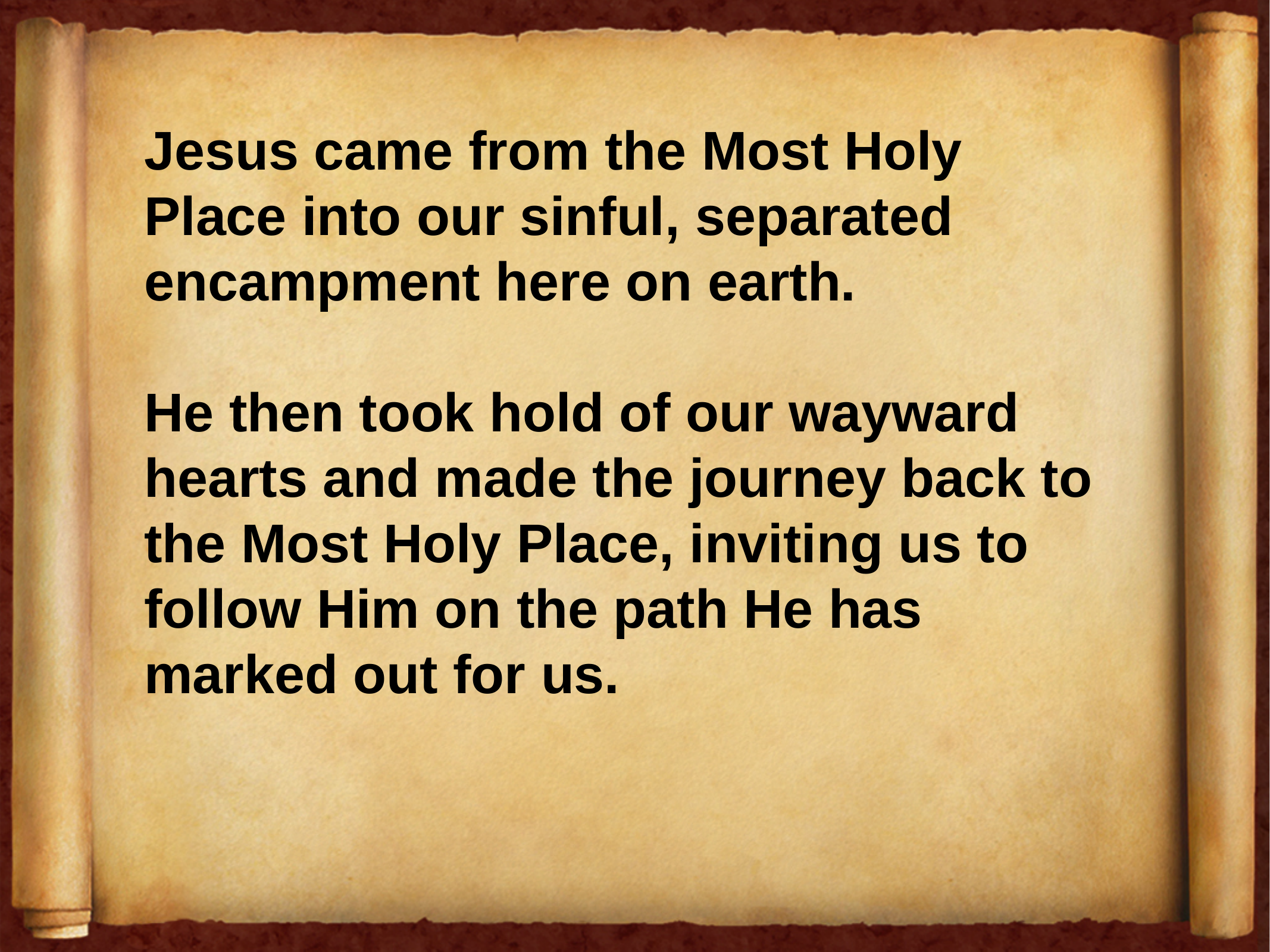

Jesus came from the Most Holy Place into our sinful, separated encampment here on earth.

He then took hold of our wayward hearts and made the journey back to the Most Holy Place, inviting us to follow Him on the path He has marked out for us.